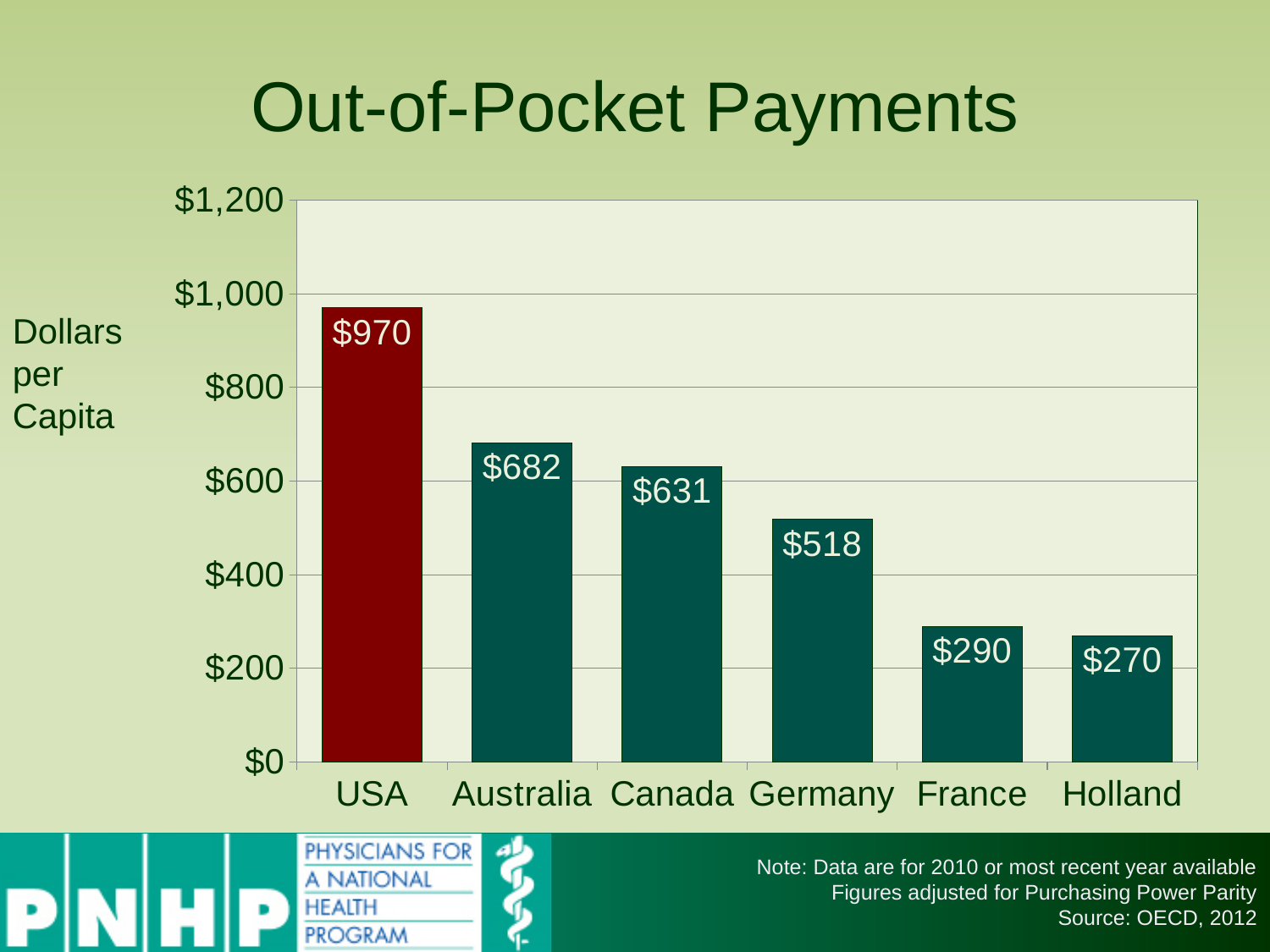

# Out-of-Pocket Payments

### Chart

| Category | Column1 |
|---|---|
| USA | 970.0 |
| Australia | 682.0 |
| Canada | 631.0 |
| Germany | 518.0 |
| France | 290.0 |
| Holland | 270.0 |
Dollars per Capita
Note: Data are for 2010 or most recent year available
Figures adjusted for Purchasing Power Parity
Source: OECD, 2012